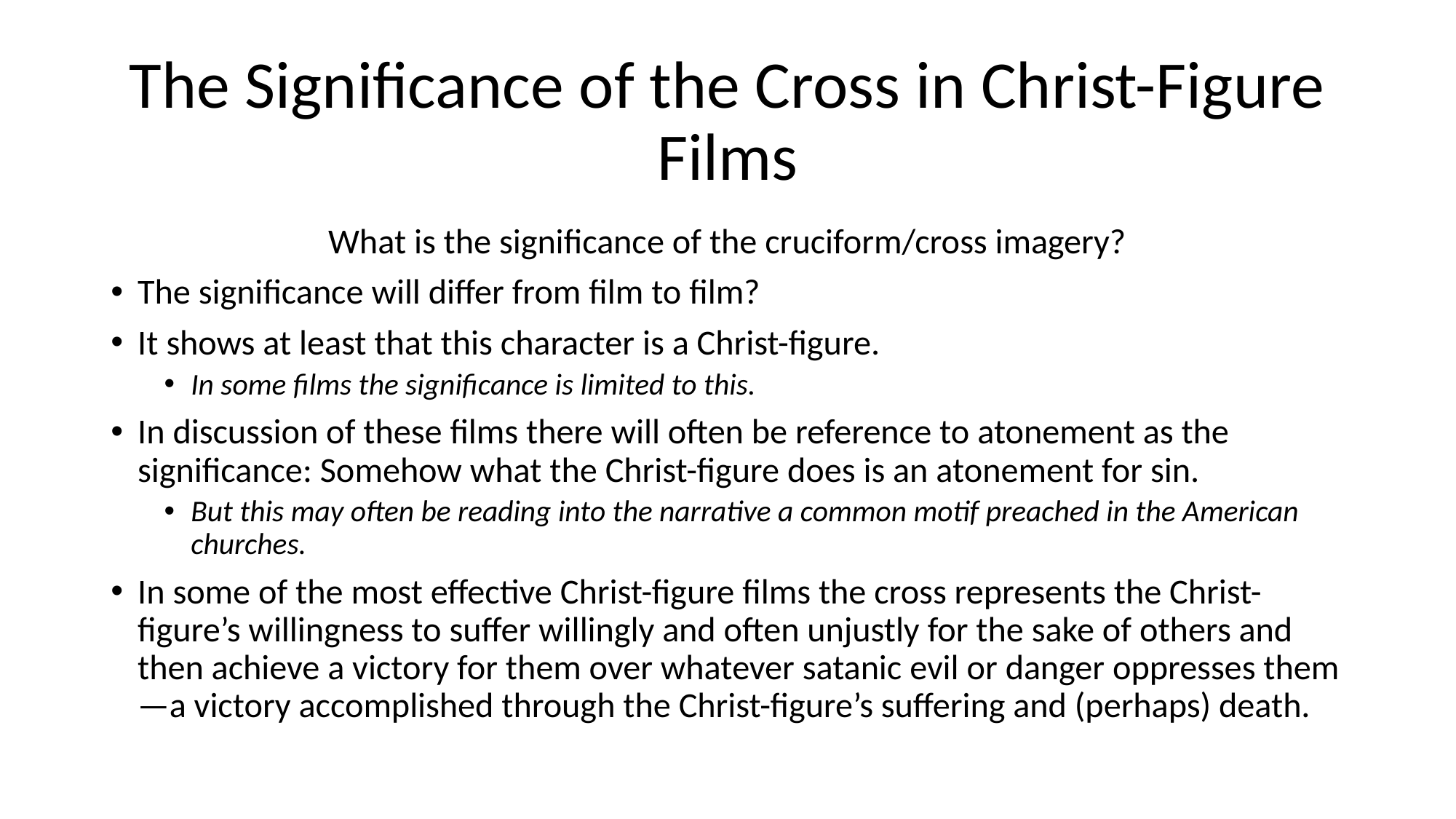

# The Significance of the Cross in Christ-Figure Films
What is the significance of the cruciform/cross imagery?
The significance will differ from film to film?
It shows at least that this character is a Christ-figure.
In some films the significance is limited to this.
In discussion of these films there will often be reference to atonement as the significance: Somehow what the Christ-figure does is an atonement for sin.
But this may often be reading into the narrative a common motif preached in the American churches.
In some of the most effective Christ-figure films the cross represents the Christ-figure’s willingness to suffer willingly and often unjustly for the sake of others and then achieve a victory for them over whatever satanic evil or danger oppresses them—a victory accomplished through the Christ-figure’s suffering and (perhaps) death.